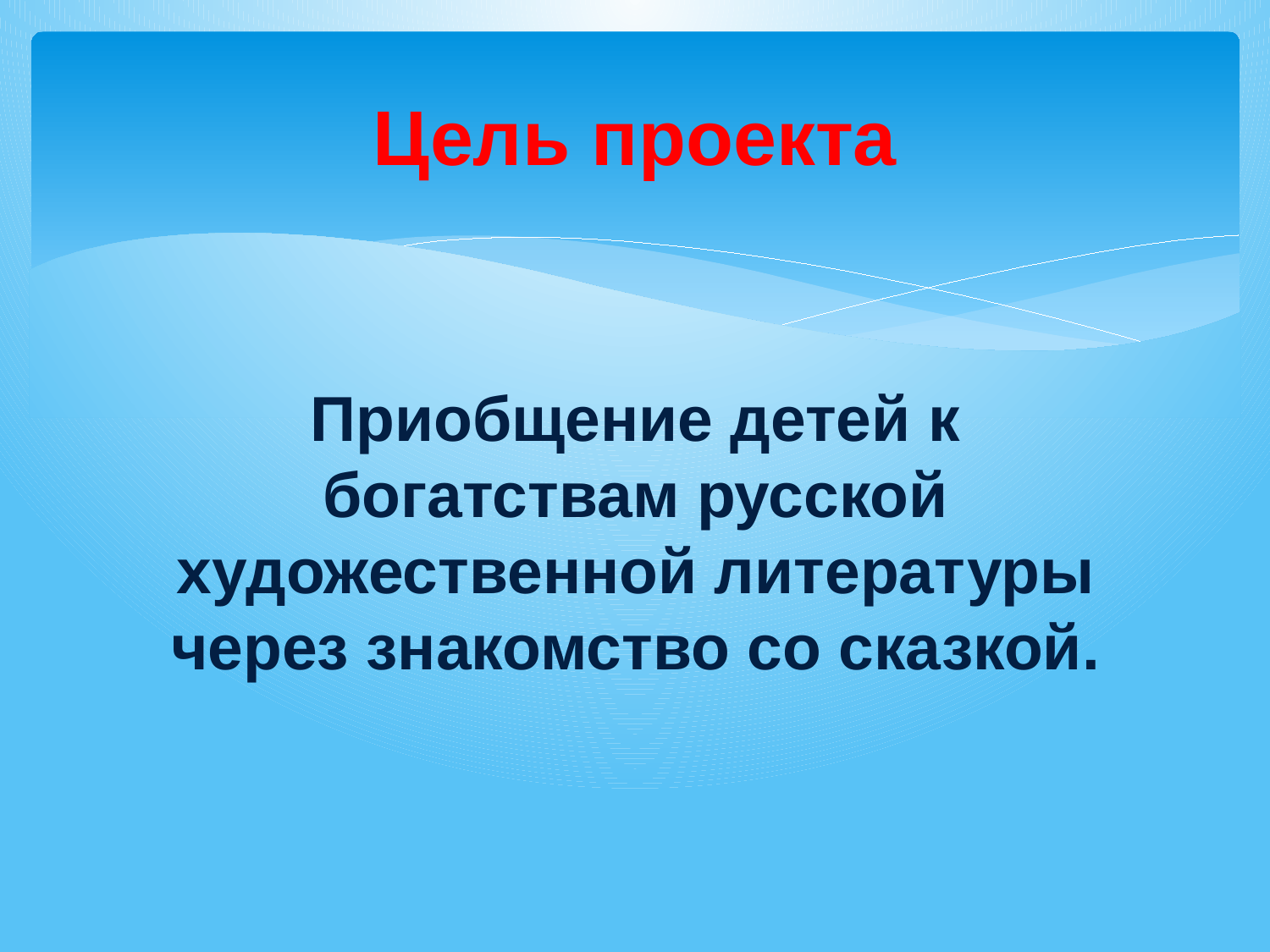

# Цель проекта
Приобщение детей к богатствам русской художественной литературы через знакомство со сказкой.